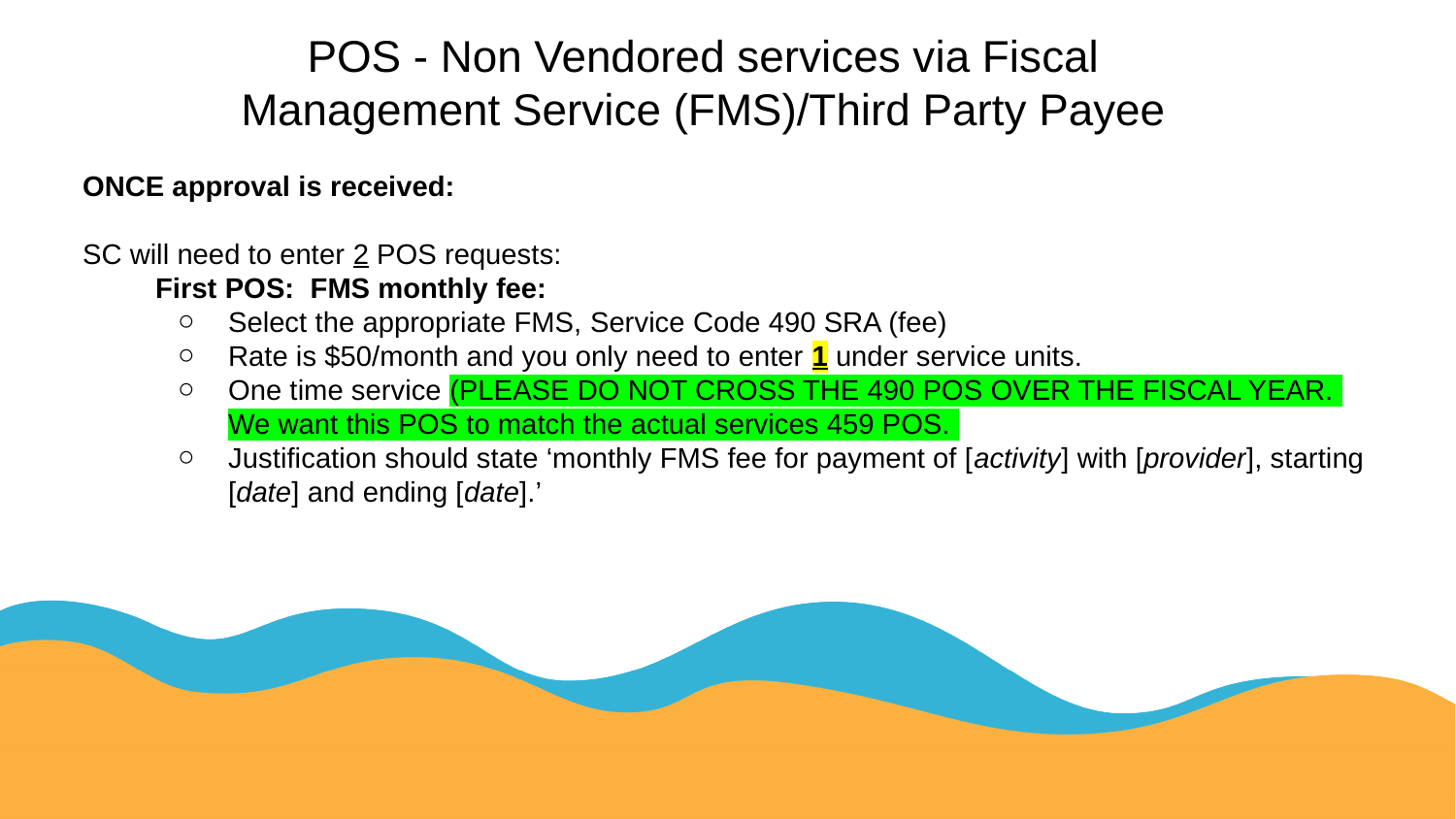

POS - Non Vendored services via Fiscal Management Service (FMS)/Third Party Payee

ONCE approval is received:

SC will need to enter 2 POS requests:
First POS:  FMS monthly fee:
Select the appropriate FMS, Service Code 490 SRA (fee)
Rate is $50/month and you only need to enter 1 under service units.
One time service (PLEASE DO NOT CROSS THE 490 POS OVER THE FISCAL YEAR.  We want this POS to match the actual services 459 POS.
Justification should state ‘monthly FMS fee for payment of [activity] with [provider], starting [date] and ending [date].’